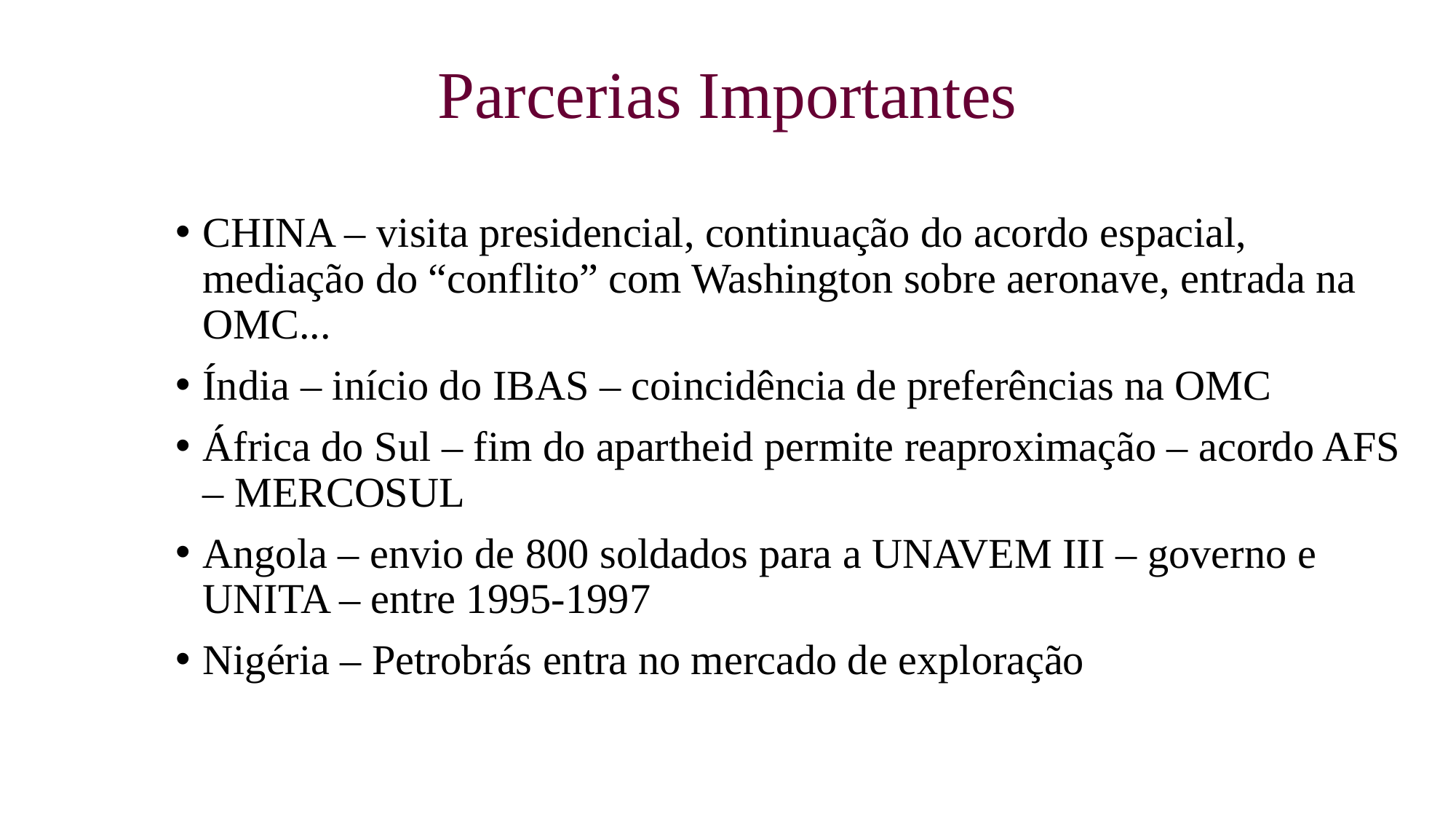

# Parcerias Importantes
CHINA – visita presidencial, continuação do acordo espacial,  mediação do “conflito” com Washington sobre aeronave, entrada na OMC...
Índia – início do IBAS – coincidência de preferências na OMC
África do Sul – fim do apartheid permite reaproximação – acordo AFS – MERCOSUL
Angola – envio de 800 soldados para a UNAVEM III – governo e UNITA – entre 1995-1997
Nigéria – Petrobrás entra no mercado de exploração